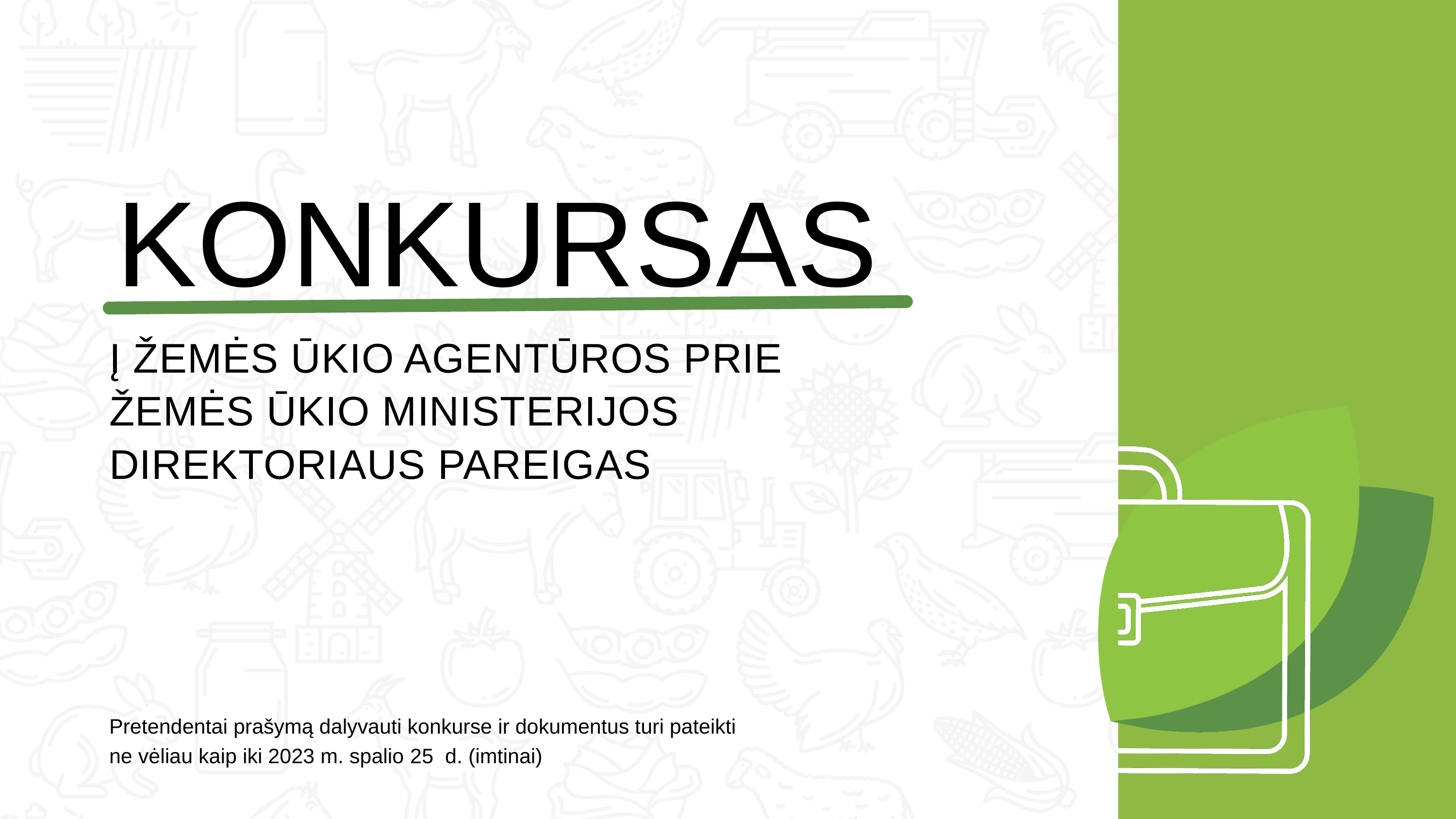

KONKURSAS

Į ŽEMĖS ŪKIO AGENTŪROS PRIE ŽEMĖS ŪKIO MINISTERIJOS  DIREKTORIAUS PAREIGAS

Pretendentai prašymą dalyvauti konkurse ir dokumentus turi pateikti
ne vėliau kaip iki 2023 m. spalio 25  d. (imtinai)